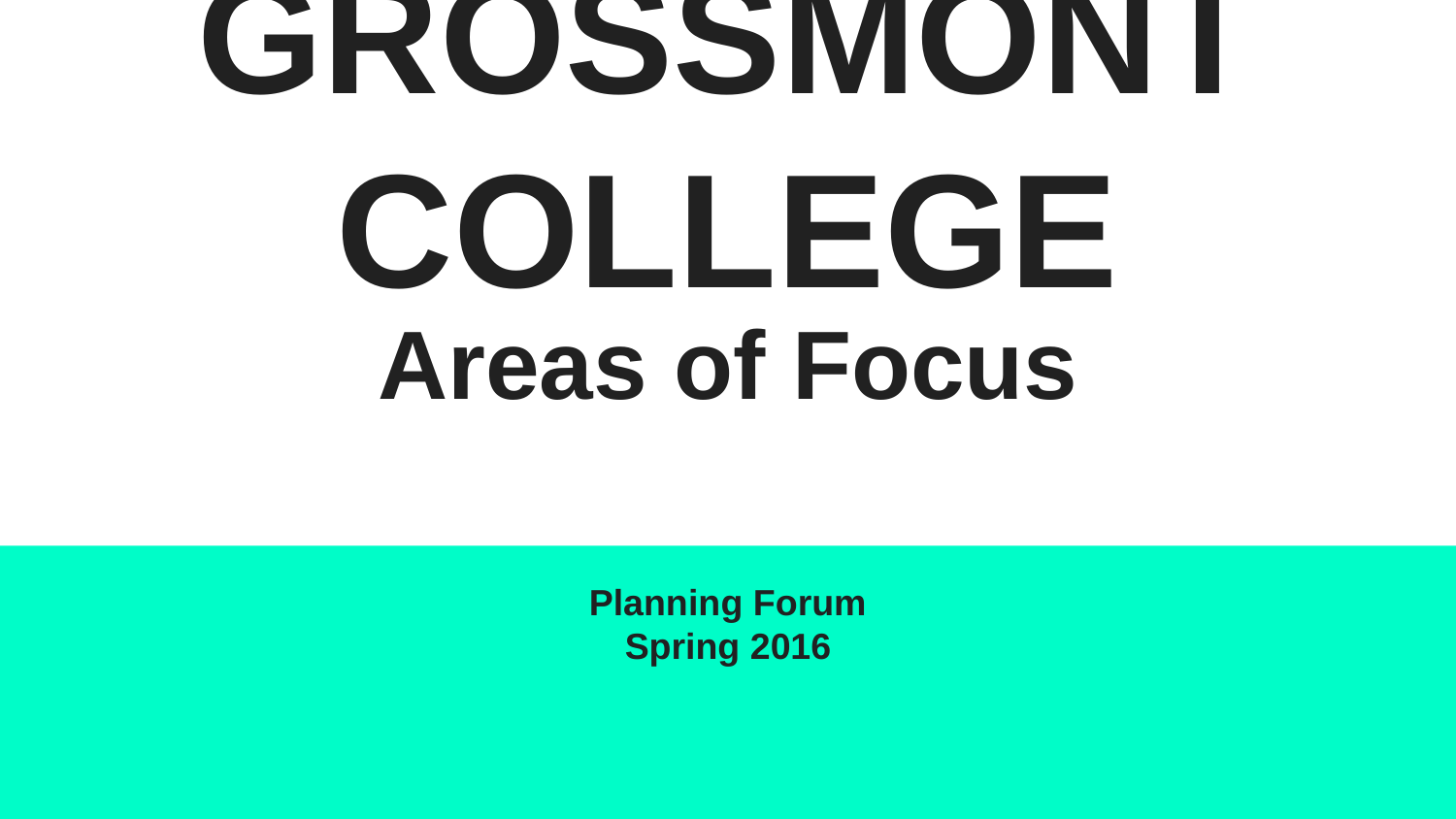

# GROSSMONT COLLEGE

Areas of Focus

Planning Forum
Spring 2016